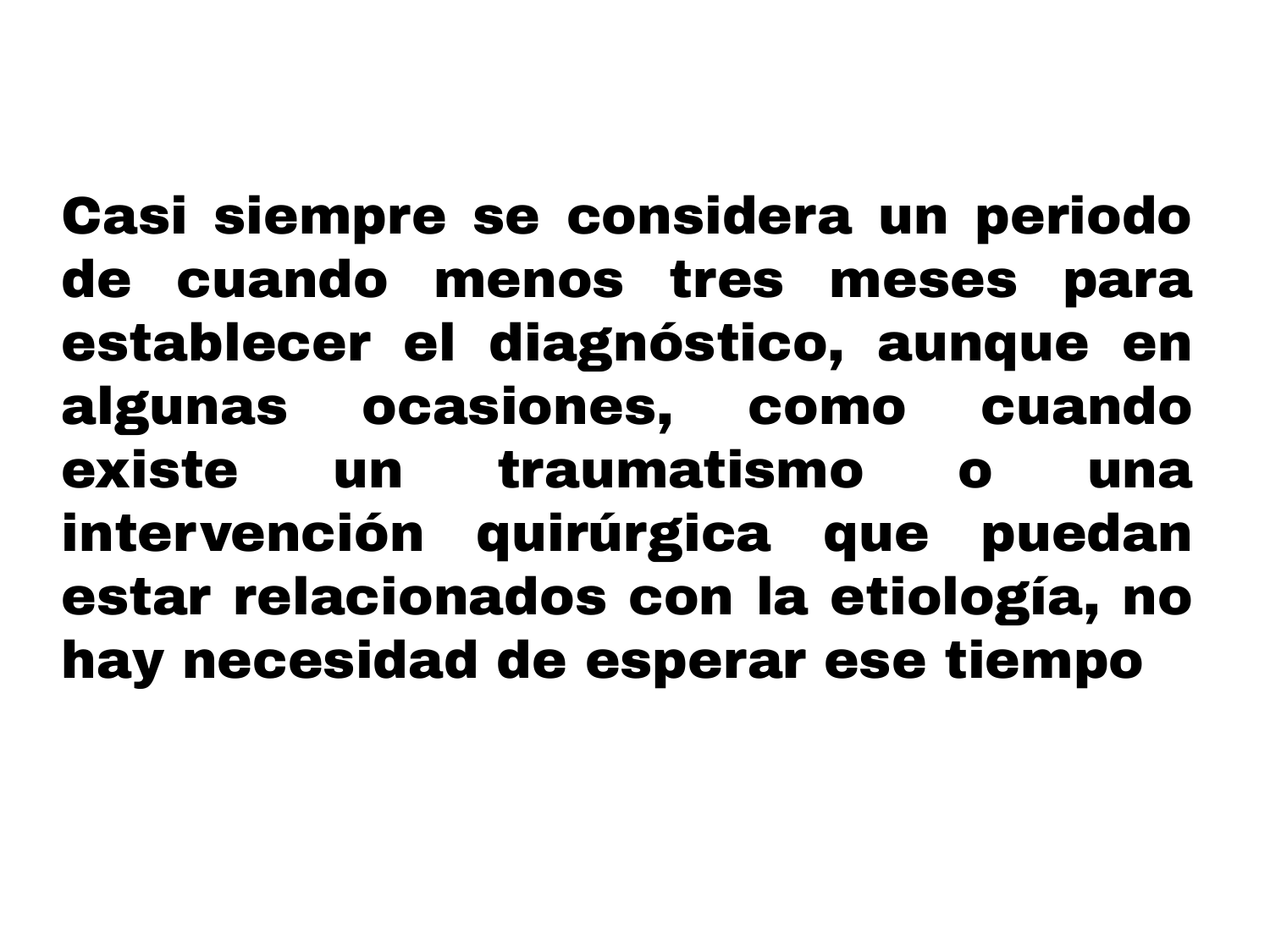

Casi siempre se considera un periodo de cuando menos tres meses para establecer el diagnóstico, aunque en algunas ocasiones, como cuando existe un traumatismo o una intervención quirúrgica que puedan estar relacionados con la etiología, no hay necesidad de esperar ese tiempo